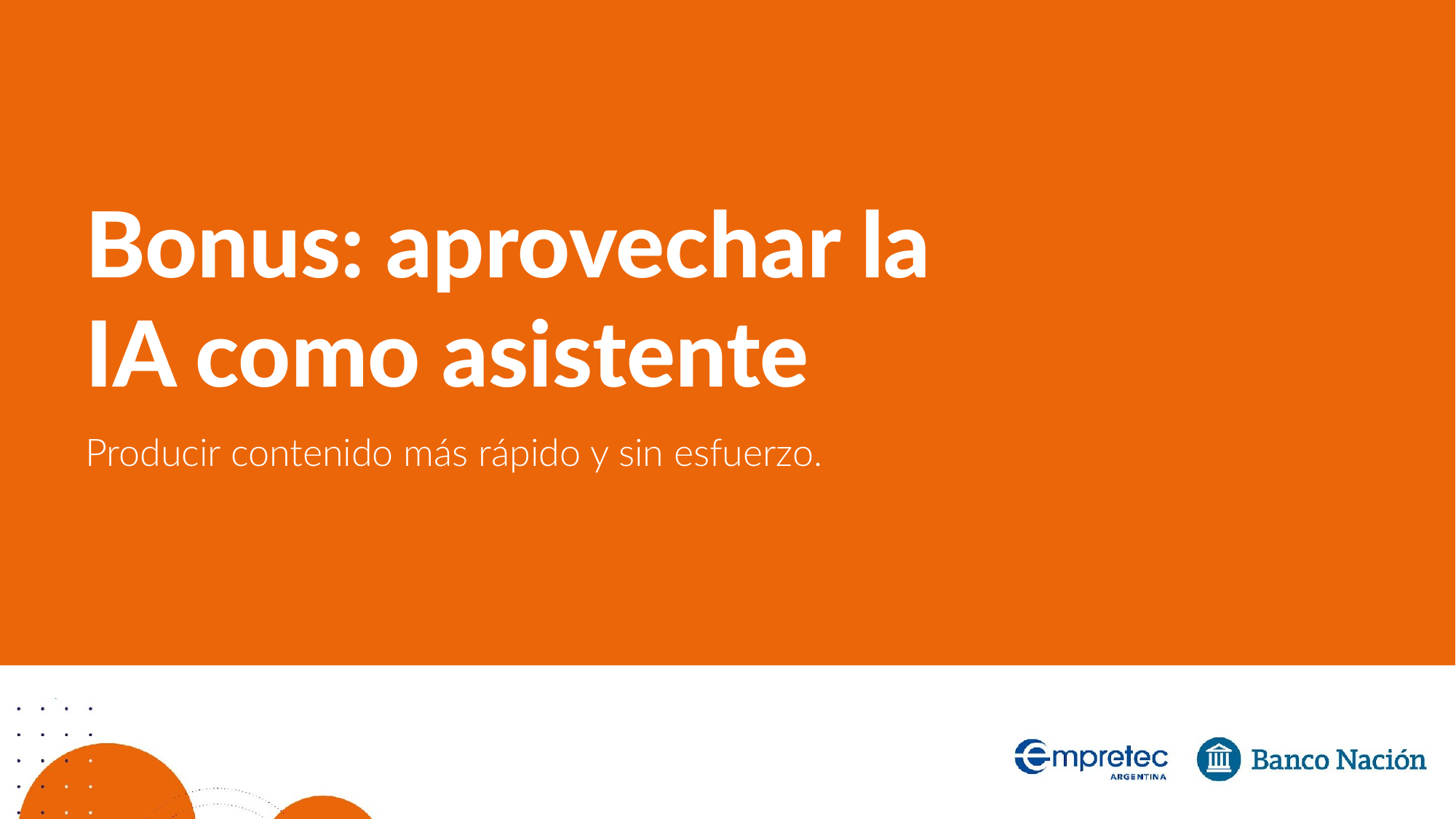

Bonus: aprovechar la IA como asistente
Producir contenido más rápido y sin esfuerzo.